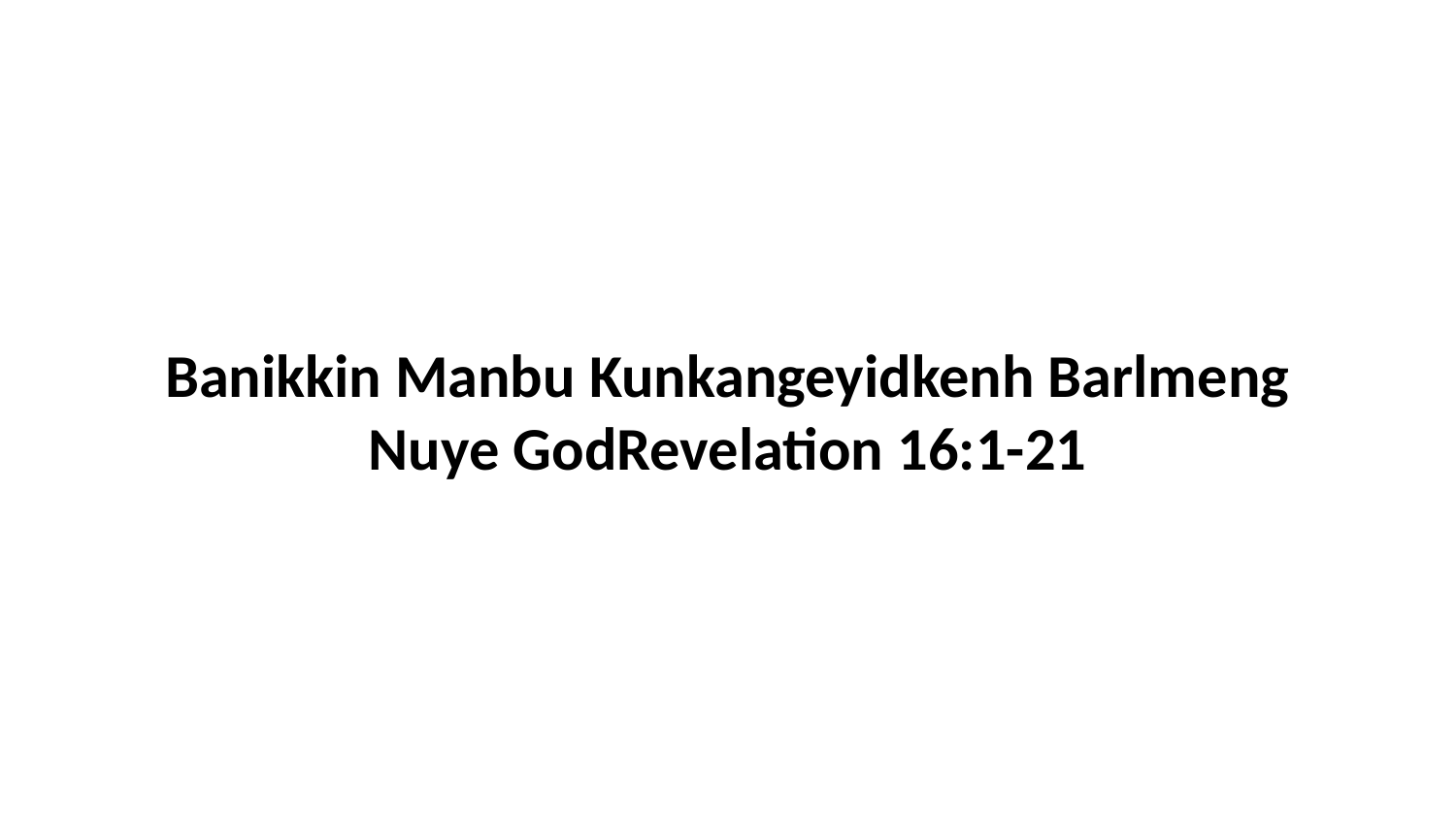

Banikkin Manbu Kunkangeyidkenh Barlmeng Nuye GodRevelation 16:1-21